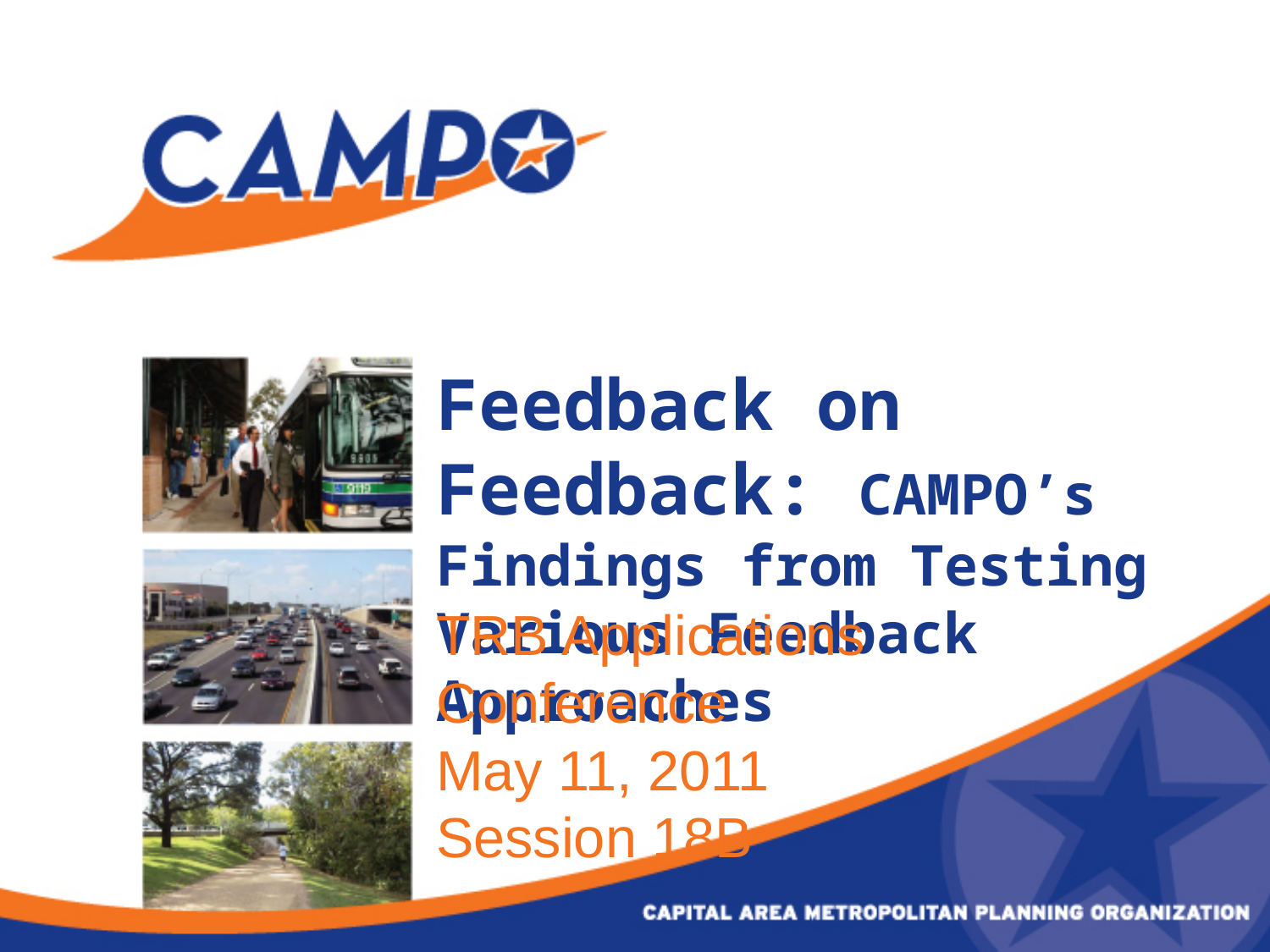

# Feedback on Feedback: CAMPO’s Findings from Testing Various Feedback Approaches
TRB Applications Conference
May 11, 2011
Session 18B